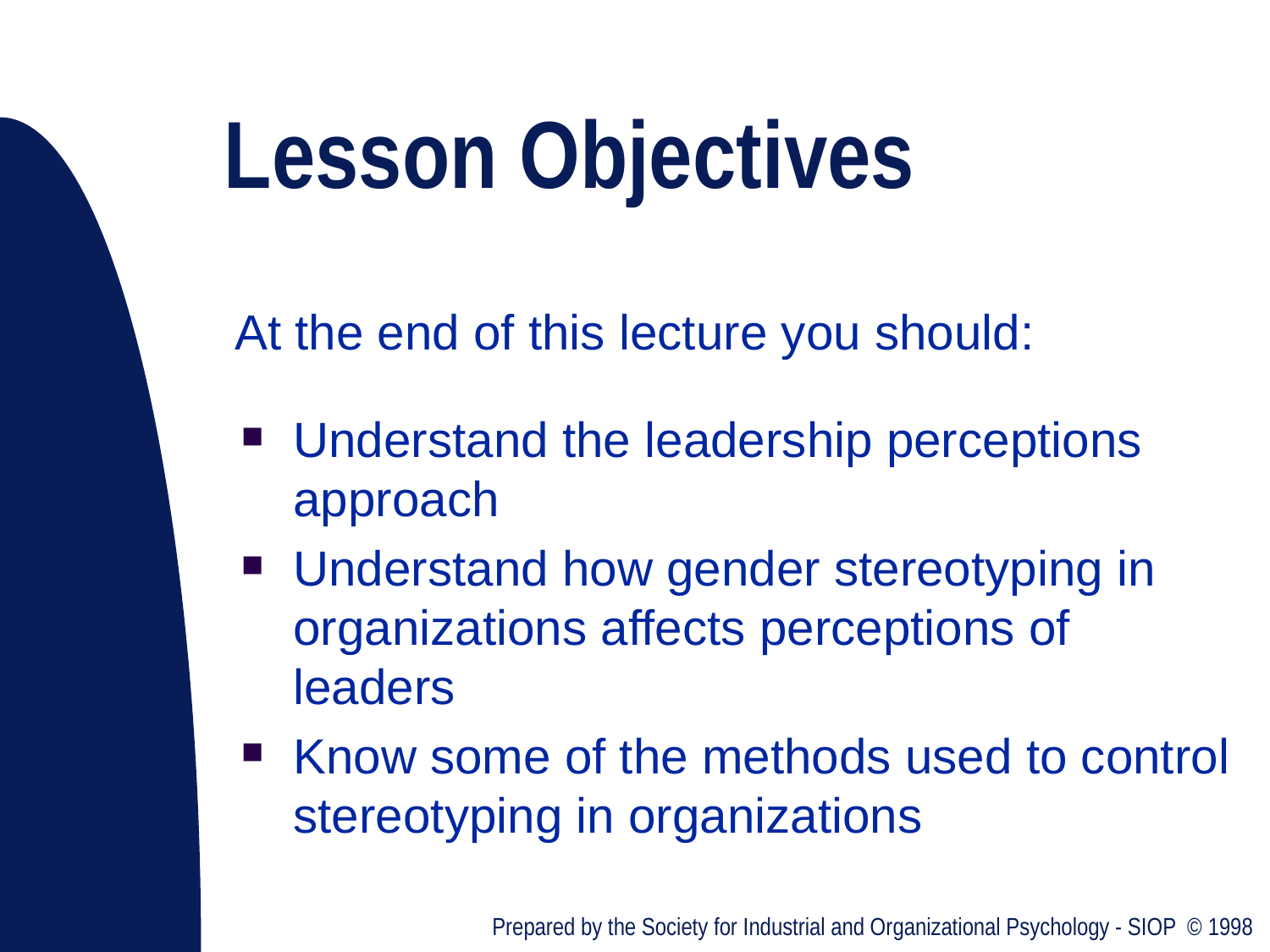

# Lesson Objectives
At the end of this lecture you should:
Understand the leadership perceptions approach
Understand how gender stereotyping in organizations affects perceptions of leaders
Know some of the methods used to control stereotyping in organizations

Prepared by the Society for Industrial and Organizational Psychology - SIOP  © 1998